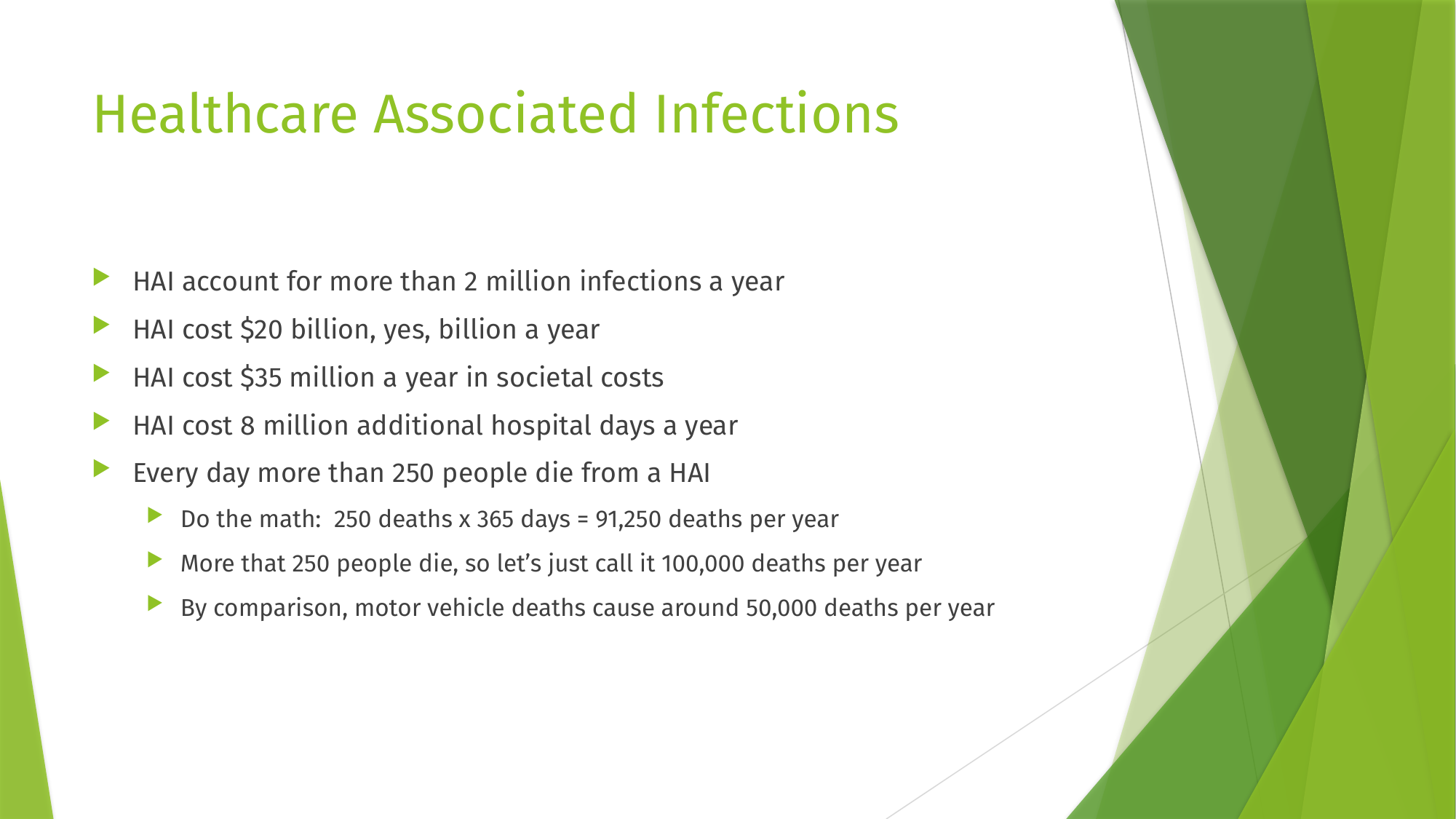

# Healthcare Associated Infections
HAI account for more than 2 million infections a year
HAI cost $20 billion, yes, billion a year
HAI cost $35 million a year in societal costs
HAI cost 8 million additional hospital days a year
Every day more than 250 people die from a HAI
Do the math:  250 deaths x 365 days = 91,250 deaths per year
More that 250 people die, so let’s just call it 100,000 deaths per year
By comparison, motor vehicle deaths cause around 50,000 deaths per year